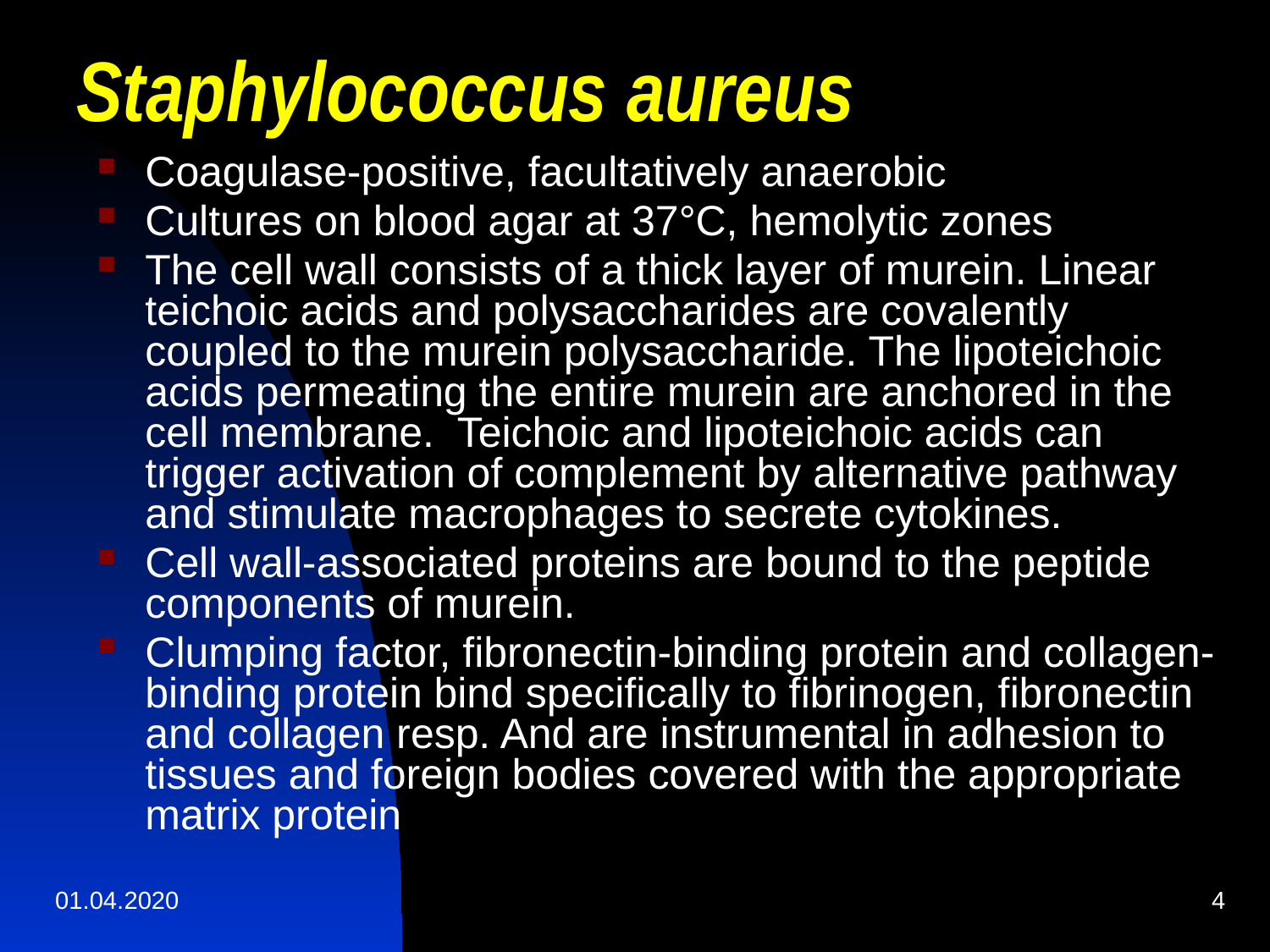

# Staphylococcus aureus
Coagulase-positive, facultatively anaerobic
Cultures on blood agar at 37°C, hemolytic zones
The cell wall consists of a thick layer of murein. Linear teichoic acids and polysaccharides are covalently coupled to the murein polysaccharide. The lipoteichoic acids permeating the entire murein are anchored in the cell membrane.  Teichoic and lipoteichoic acids can trigger activation of complement by alternative pathway and stimulate macrophages to secrete cytokines.
Cell wall-associated proteins are bound to the peptide components of murein.
Clumping factor, fibronectin-binding protein and collagen- binding protein bind specifically to fibrinogen, fibronectin and collagen resp. And are instrumental in adhesion to tissues and foreign bodies covered with the appropriate matrix protein
01.04.2020
4